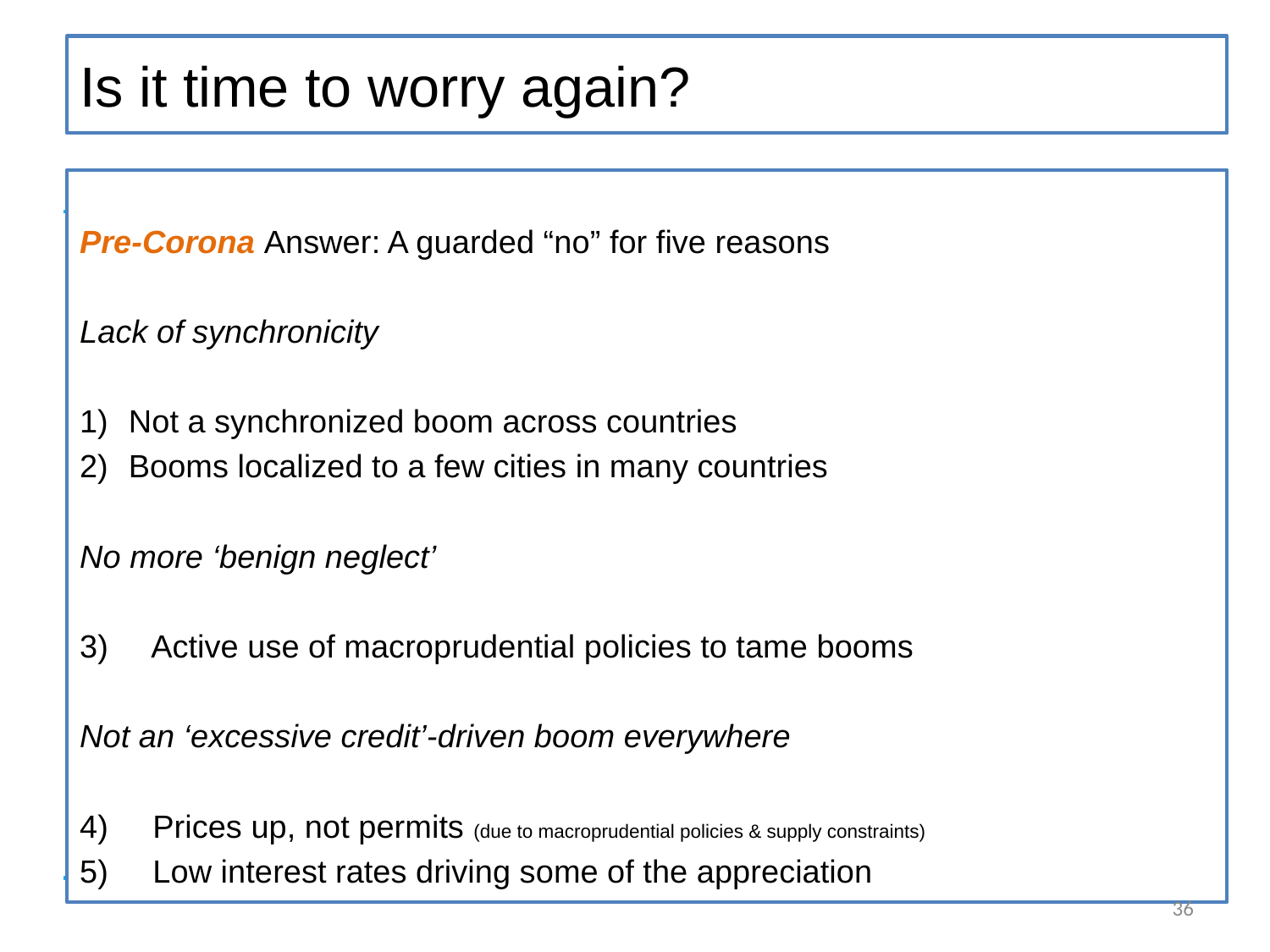

# Is it time to worry again?

Pre-Corona Answer: A guarded “no” for five reasons

Lack of synchronicity

Not a synchronized boom across countries
Booms localized to a few cities in many countries

No more ‘benign neglect’

3)     Active use of macroprudential policies to tame booms

Not an ‘excessive credit’-driven boom everywhere

4)     Prices up, not permits (due to macroprudential policies & supply constraints)
5)     Low interest rates driving some of the appreciation

36